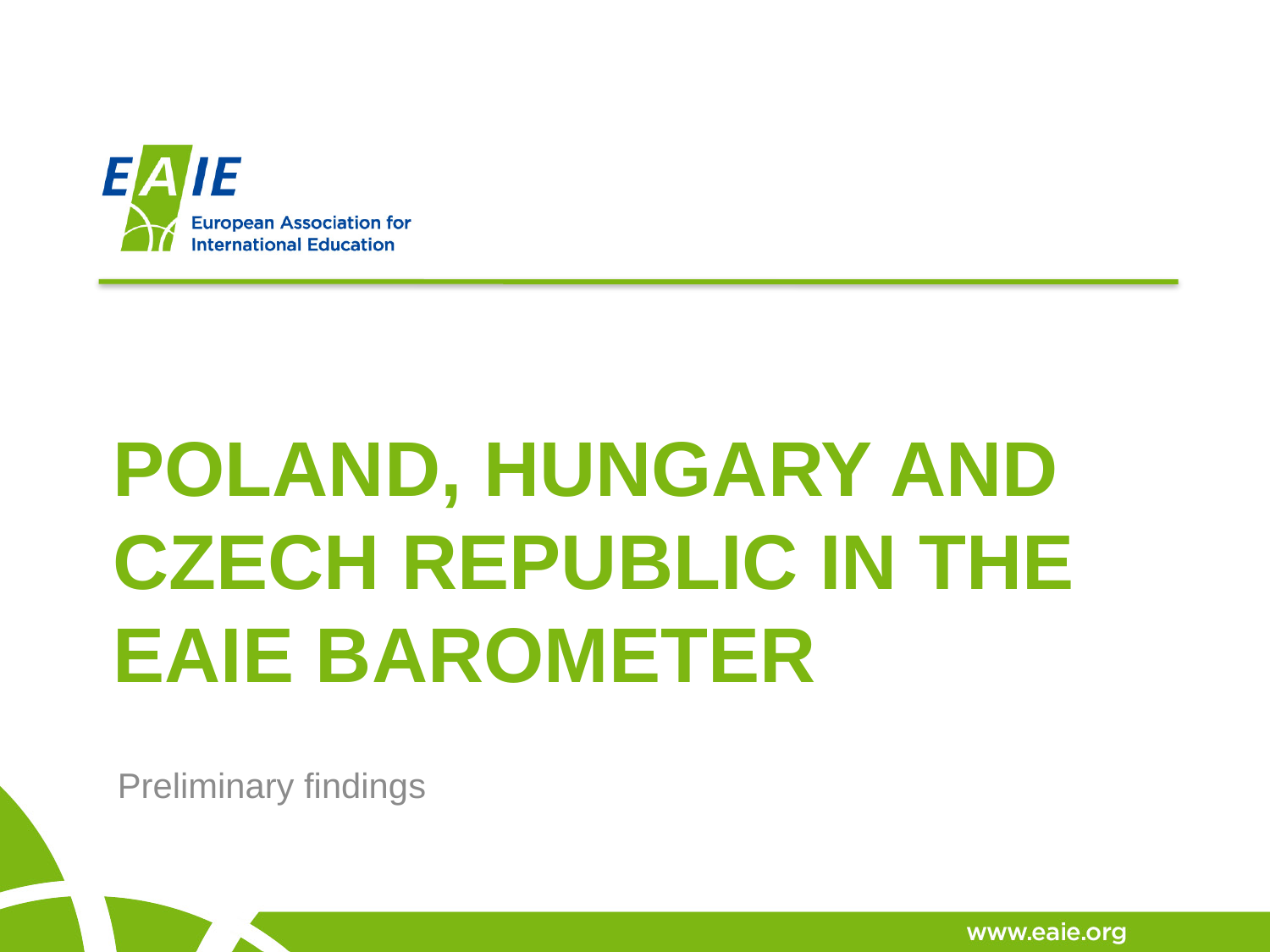

# Poland, Hungary and Czech Republic in the EAIE Barometer
Preliminary findings